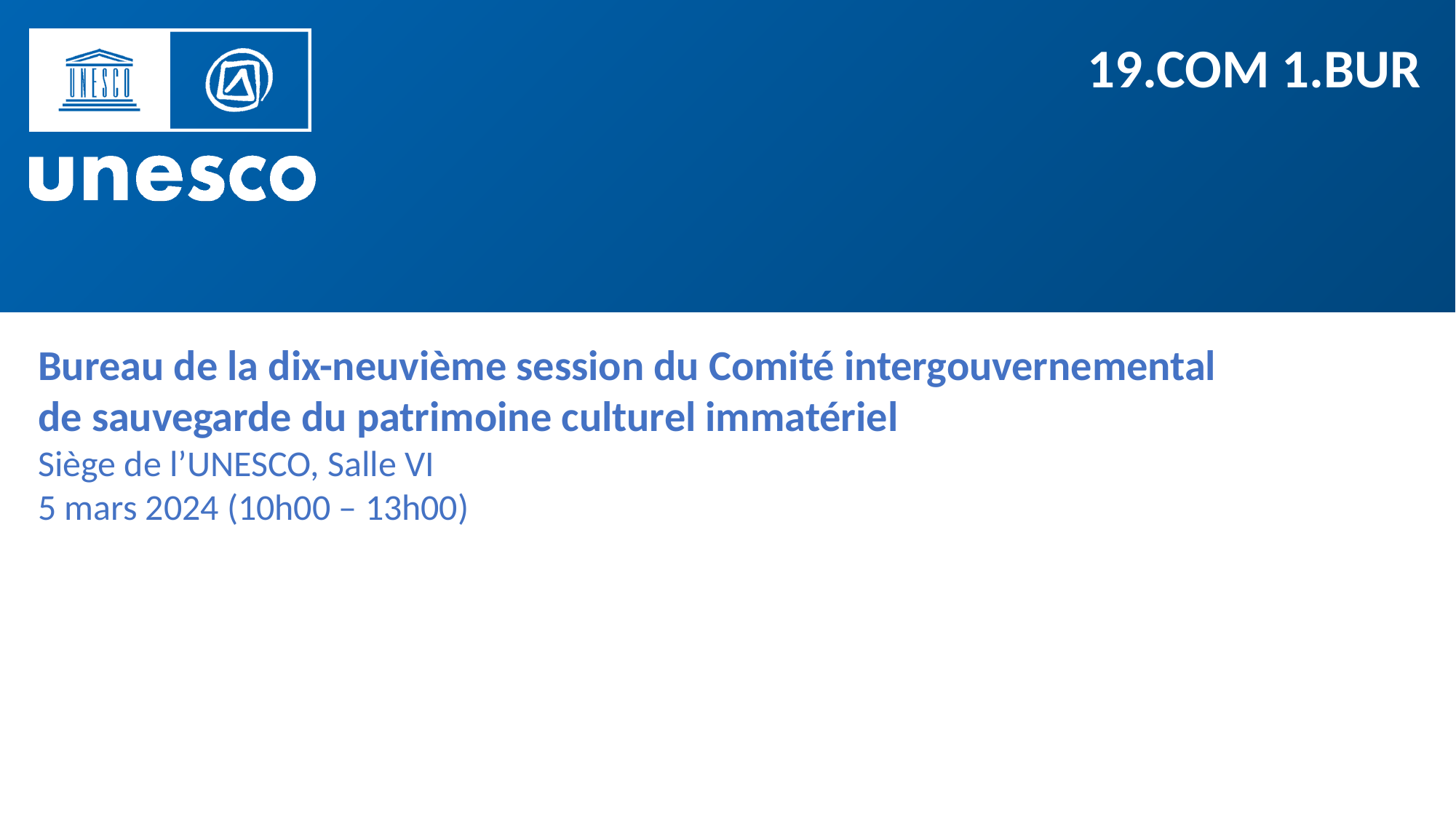

19.COM 1.BUR
Bureau de la dix-neuvième session du Comité intergouvernemental
de sauvegarde du patrimoine culturel immatériel
Siège de l’UNESCO, Salle VI
5 mars 2024 (10h00 – 13h00)